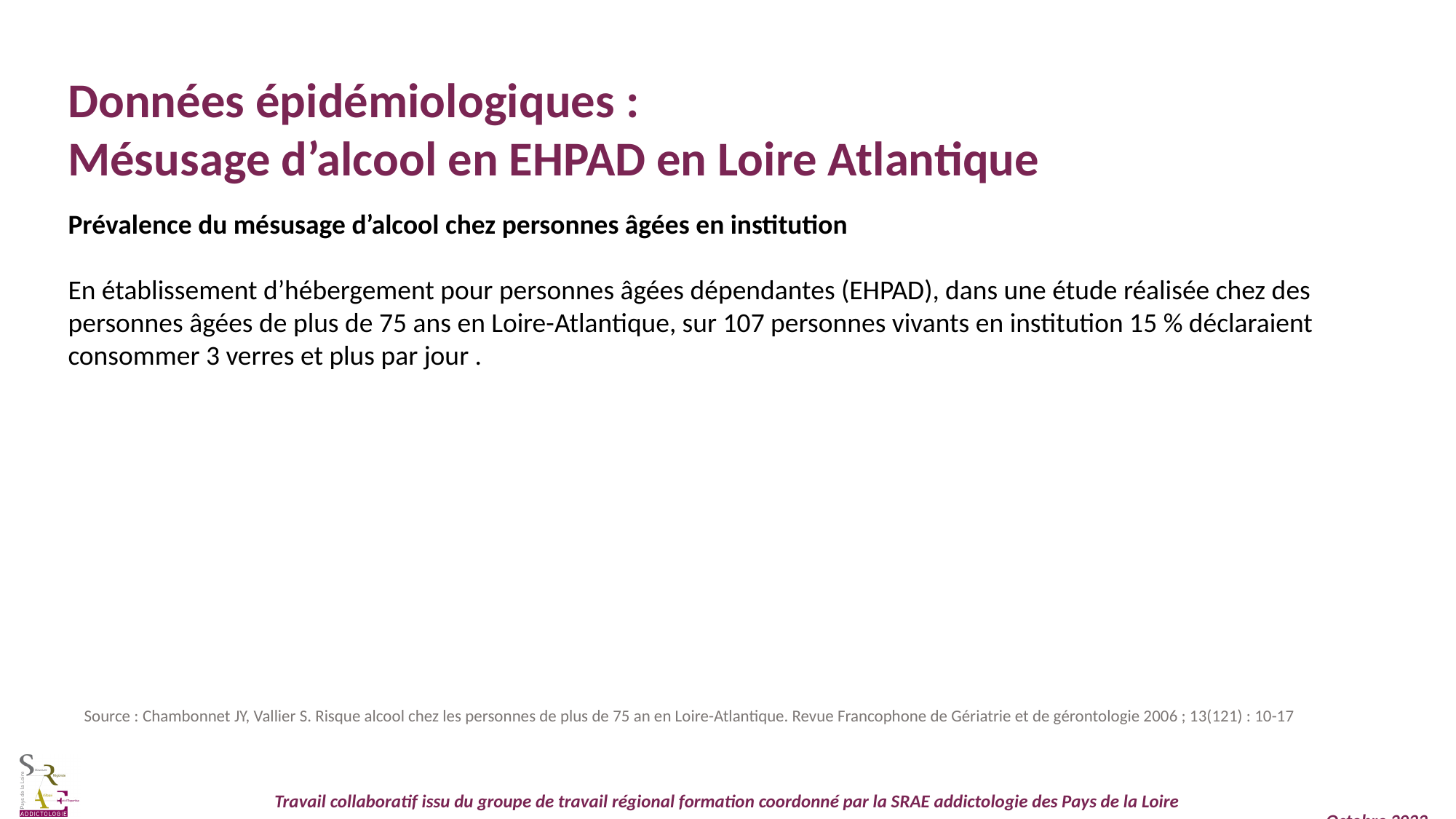

Données épidémiologiques :
Mésusage d’alcool en EHPAD en Loire Atlantique
Prévalence du mésusage d’alcool chez personnes âgées en institution

En établissement d’hébergement pour personnes âgées dépendantes (EHPAD), dans une étude réalisée chez des personnes âgées de plus de 75 ans en Loire-Atlantique, sur 107 personnes vivants en institution 15 % déclaraient consommer 3 verres et plus par jour .
Source : Chambonnet JY, Vallier S. Risque alcool chez les personnes de plus de 75 an en Loire-Atlantique. Revue Francophone de Gériatrie et de gérontologie 2006 ; 13(121) : 10-17